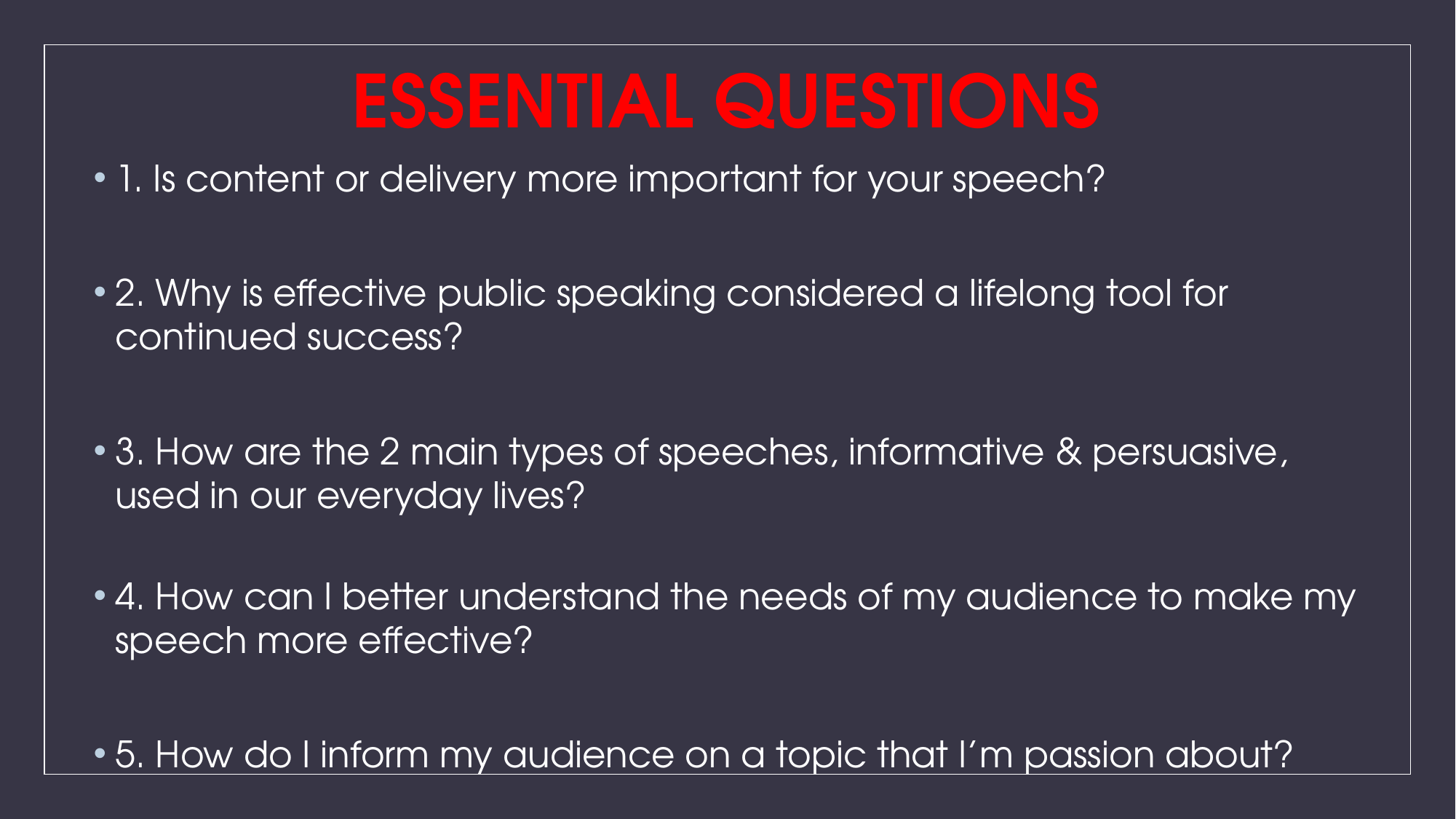

# ESSENTIAL QUESTIONS
1. Is content or delivery more important for your speech?

2. Why is effective public speaking considered a lifelong tool for continued success?

3. How are the 2 main types of speeches, informative & persuasive, used in our everyday lives?
4. How can I better understand the needs of my audience to make my speech more effective?

5. How do I inform my audience on a topic that I’m passion about?